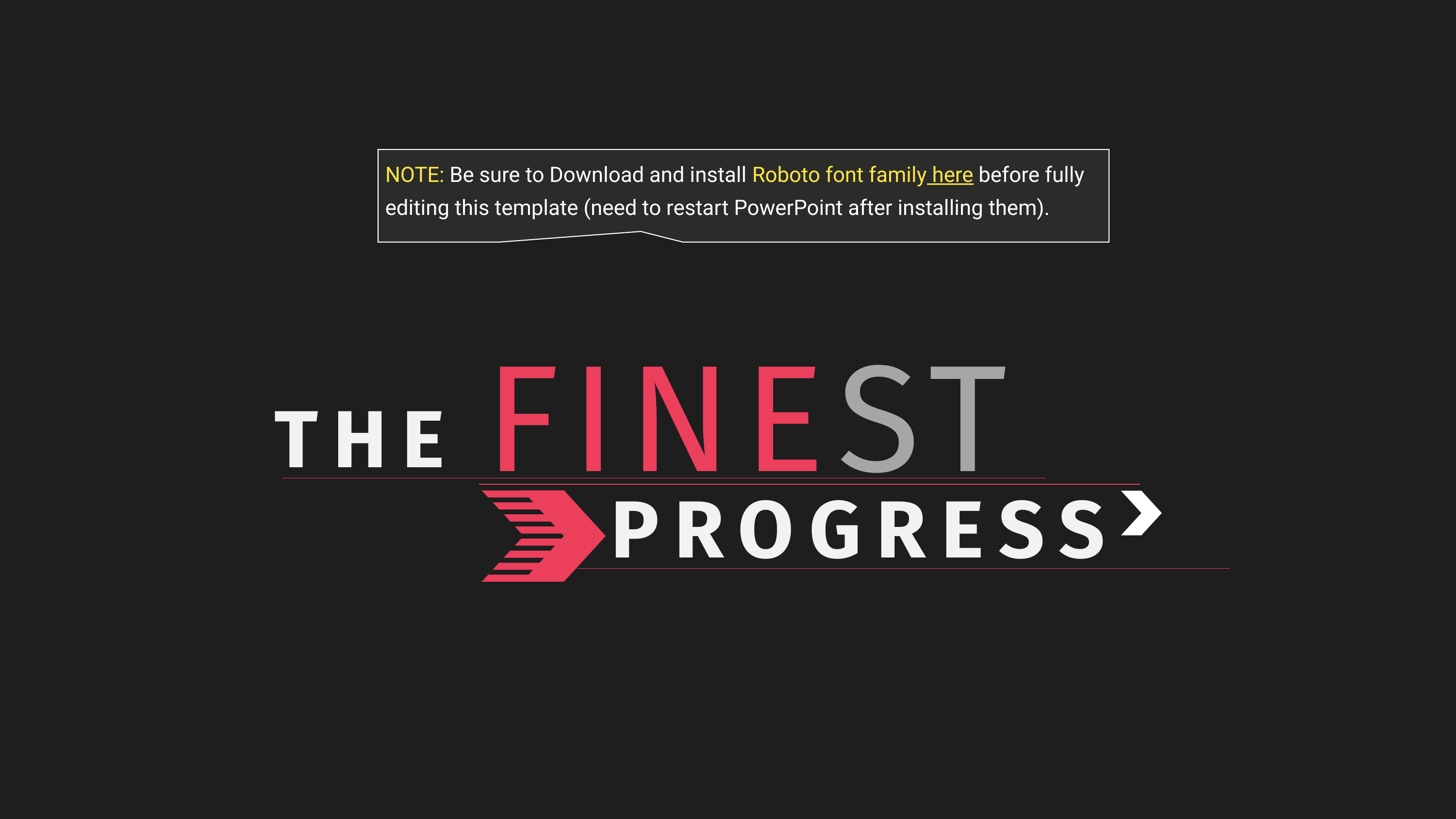

NOTE: Be sure to Download and install Roboto font family here before fully editing this template (need to restart PowerPoint after installing them).

FINEST
THE
PROGRESS